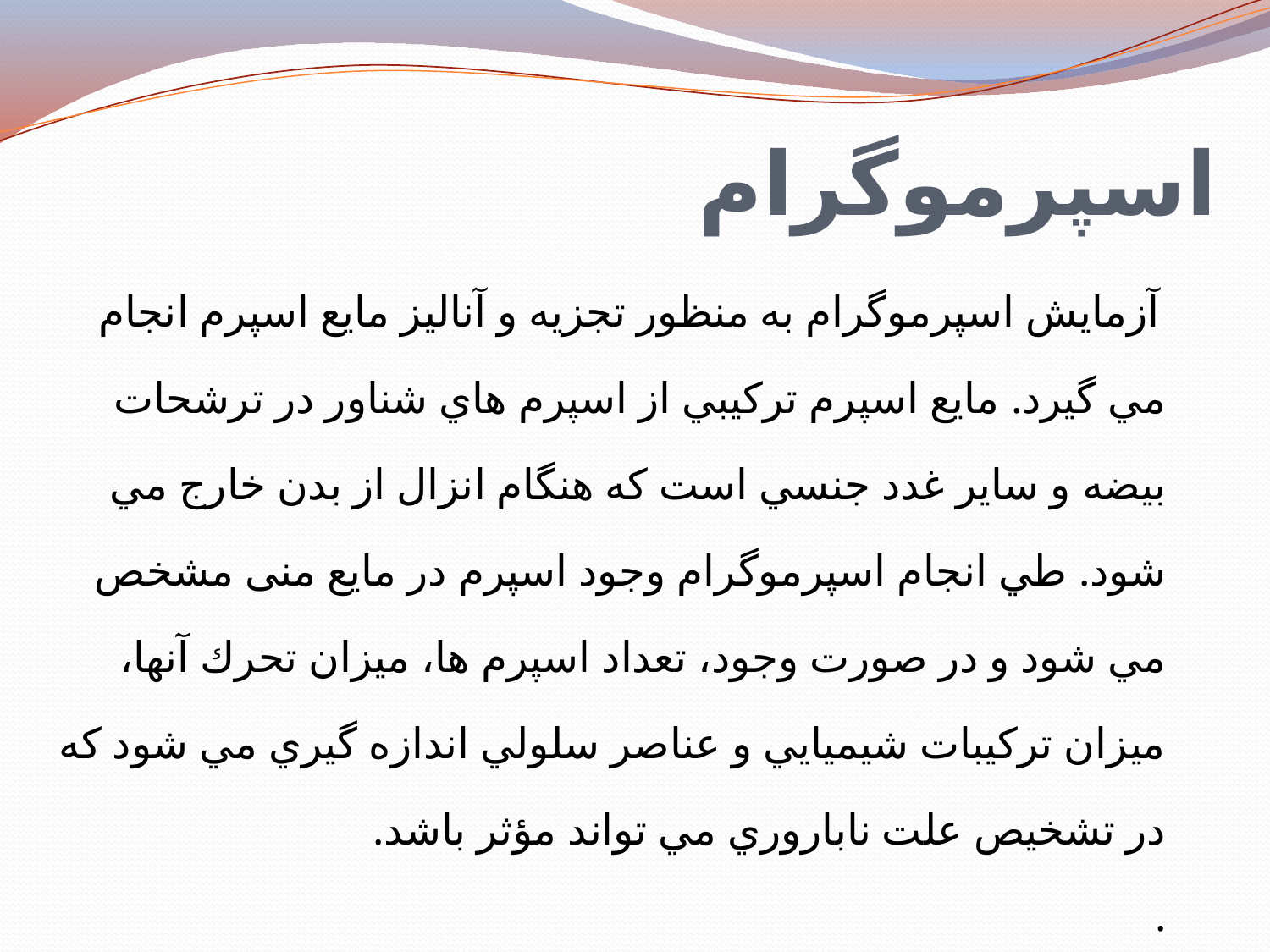

# اسپرموگرام
    آزمايش اسپرموگرام به منظور تجزيه و آناليز مايع اسپرم انجام مي گيرد. مايع اسپرم تركيبي از اسپرم هاي شناور در ترشحات بيضه و ساير غدد جنسي است كه هنگام انزال از بدن خارج مي شود. طي انجام اسپرموگرام وجود اسپرم در مايع منی مشخص مي شود و در صورت وجود، ‌تعداد اسپرم ها، ميزان تحرك آنها، ميزان تركيبات شيميايي و عناصر سلولي اندازه گيري مي شود كه در تشخيص علت ناباروري مي تواند مؤثر باشد.
.